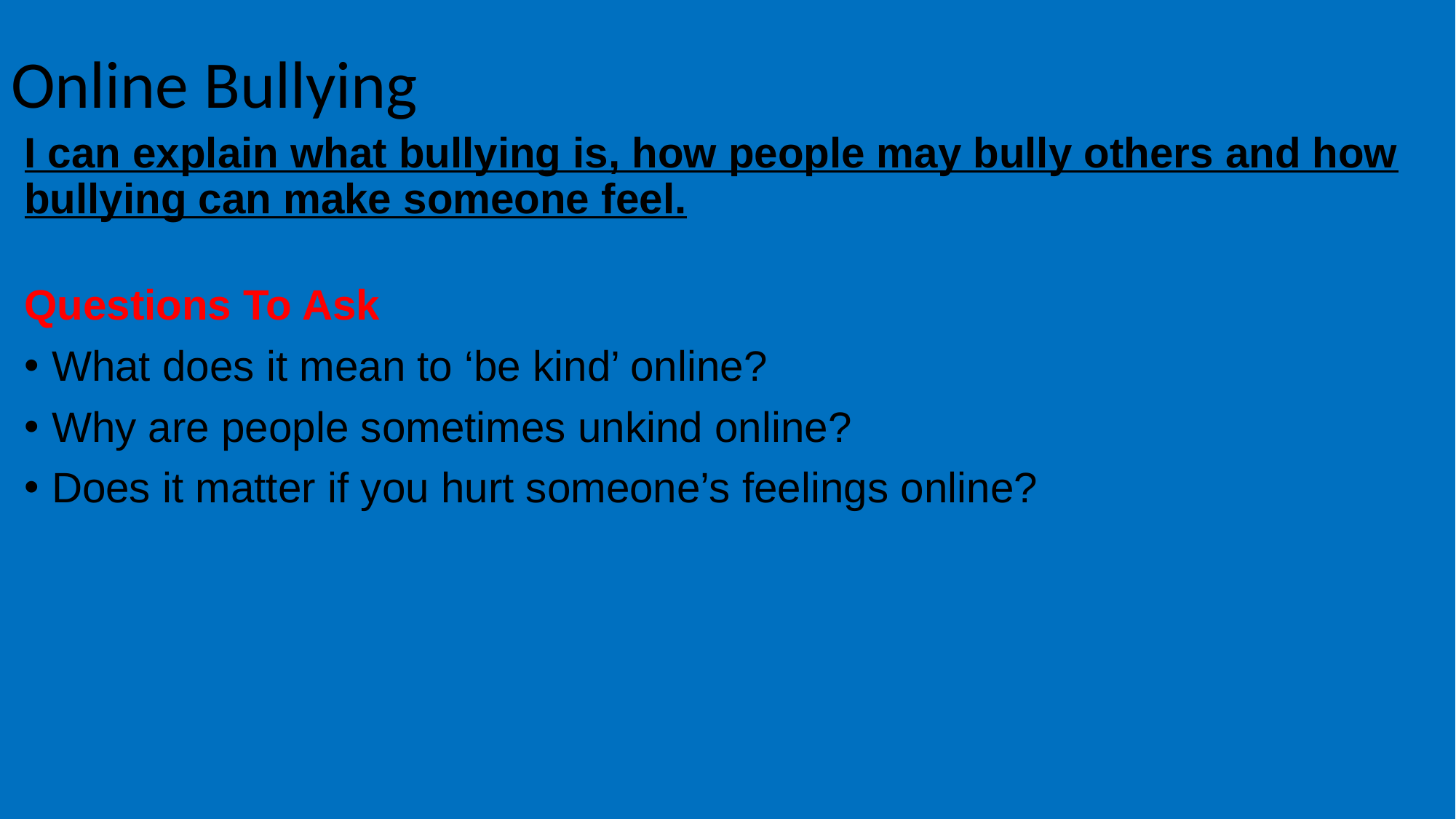

# Online Bullying
I can explain what bullying is, how people may bully others and how bullying can make someone feel.
Questions To Ask
What does it mean to ‘be kind’ online?
Why are people sometimes unkind online?
Does it matter if you hurt someone’s feelings online?